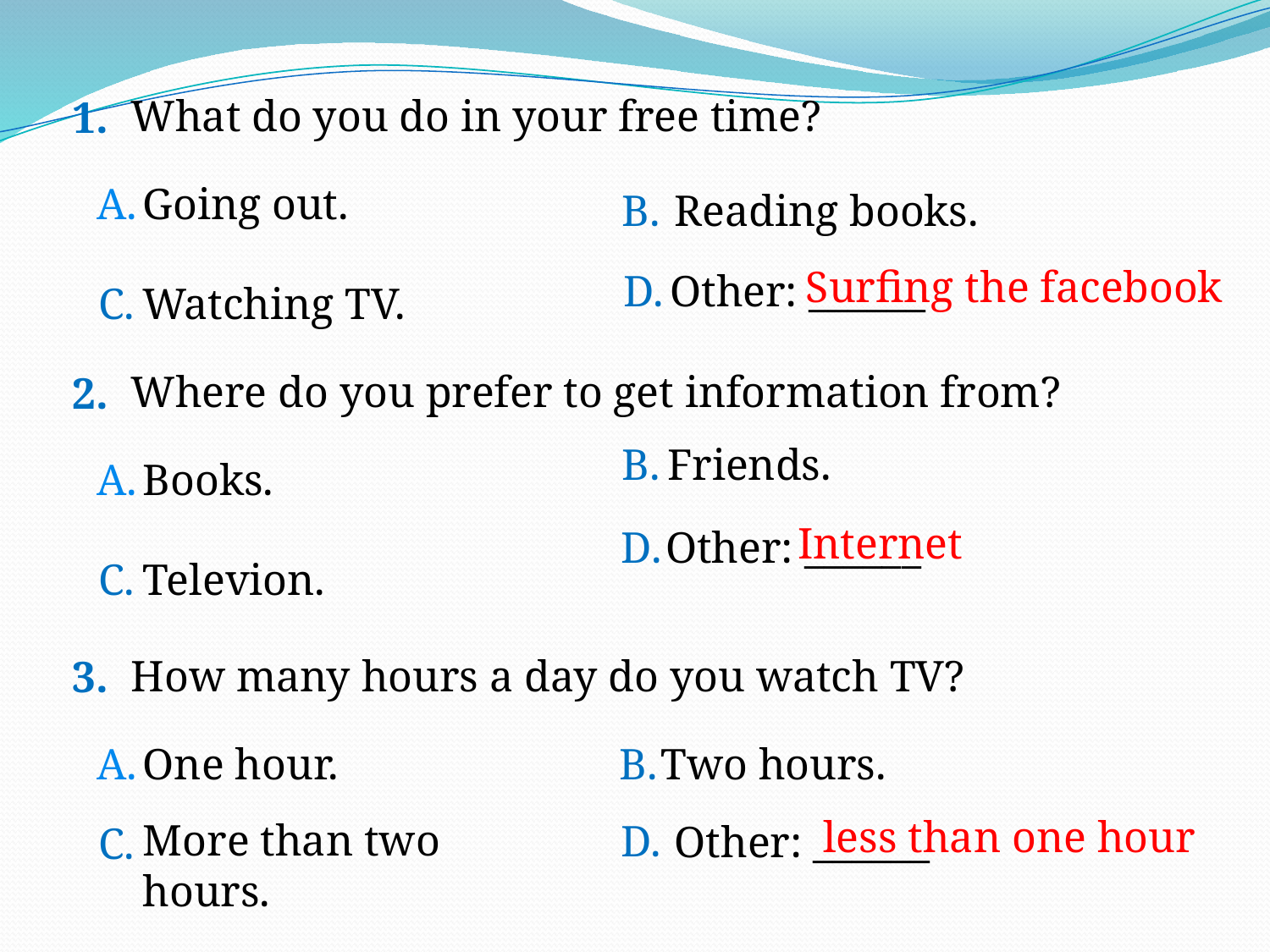

What do you do in your free time?
1.
A.
Going out.
B.
Reading books.
Surfing the facebook
D.
Other: ______
C.
Watching TV.
Where do you prefer to get information from?
2.
B.
Friends.
A.
Books.
Internet
D.
Other: ______
C.
Televion.
How many hours a day do you watch TV?
3.
B.
Two hours.
A.
One hour.
less than one hour
More than two hours.
C.
D.
Other: ______